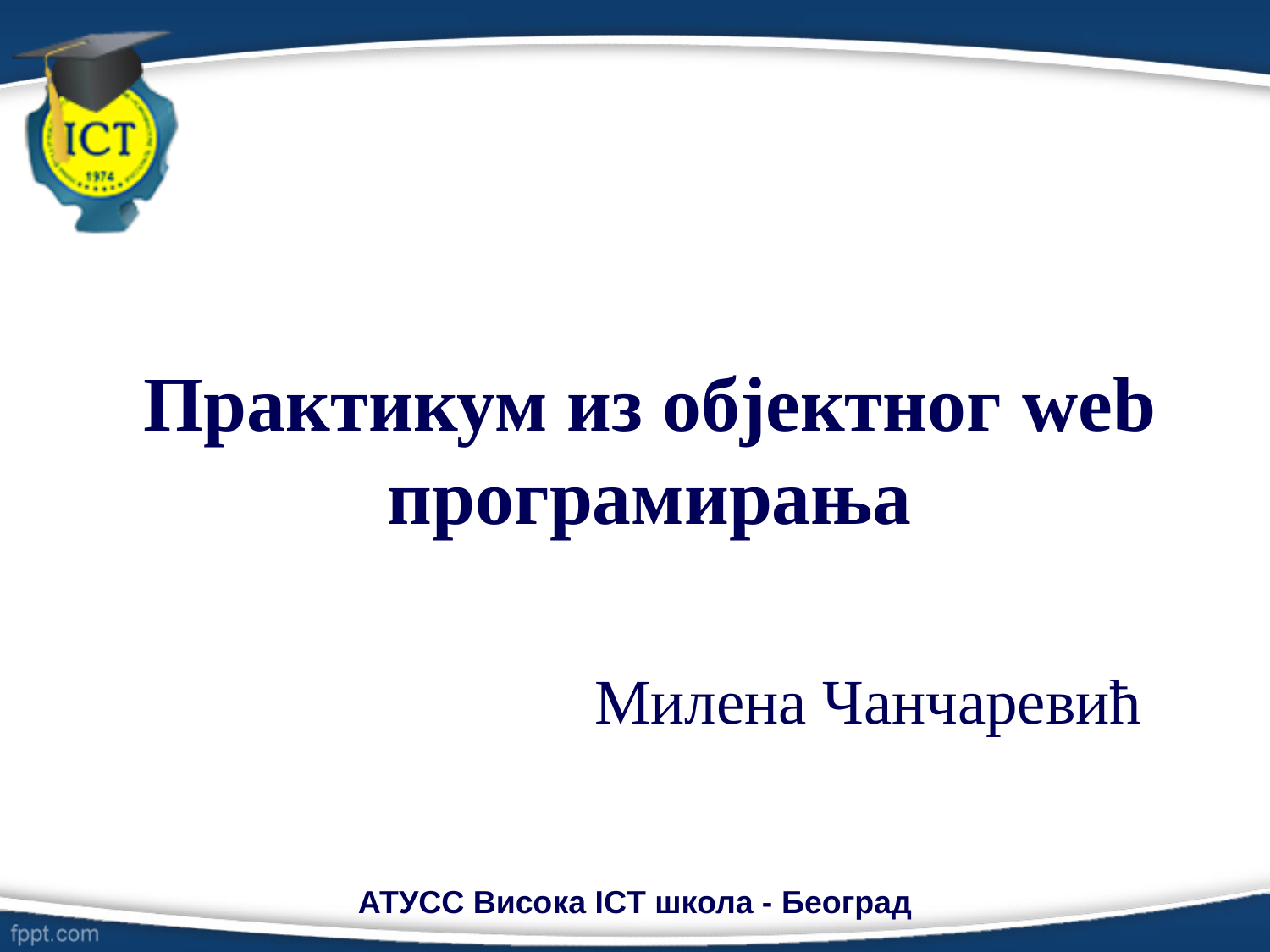

# Практикум из објектног web програмирања
Милена Чанчаревић